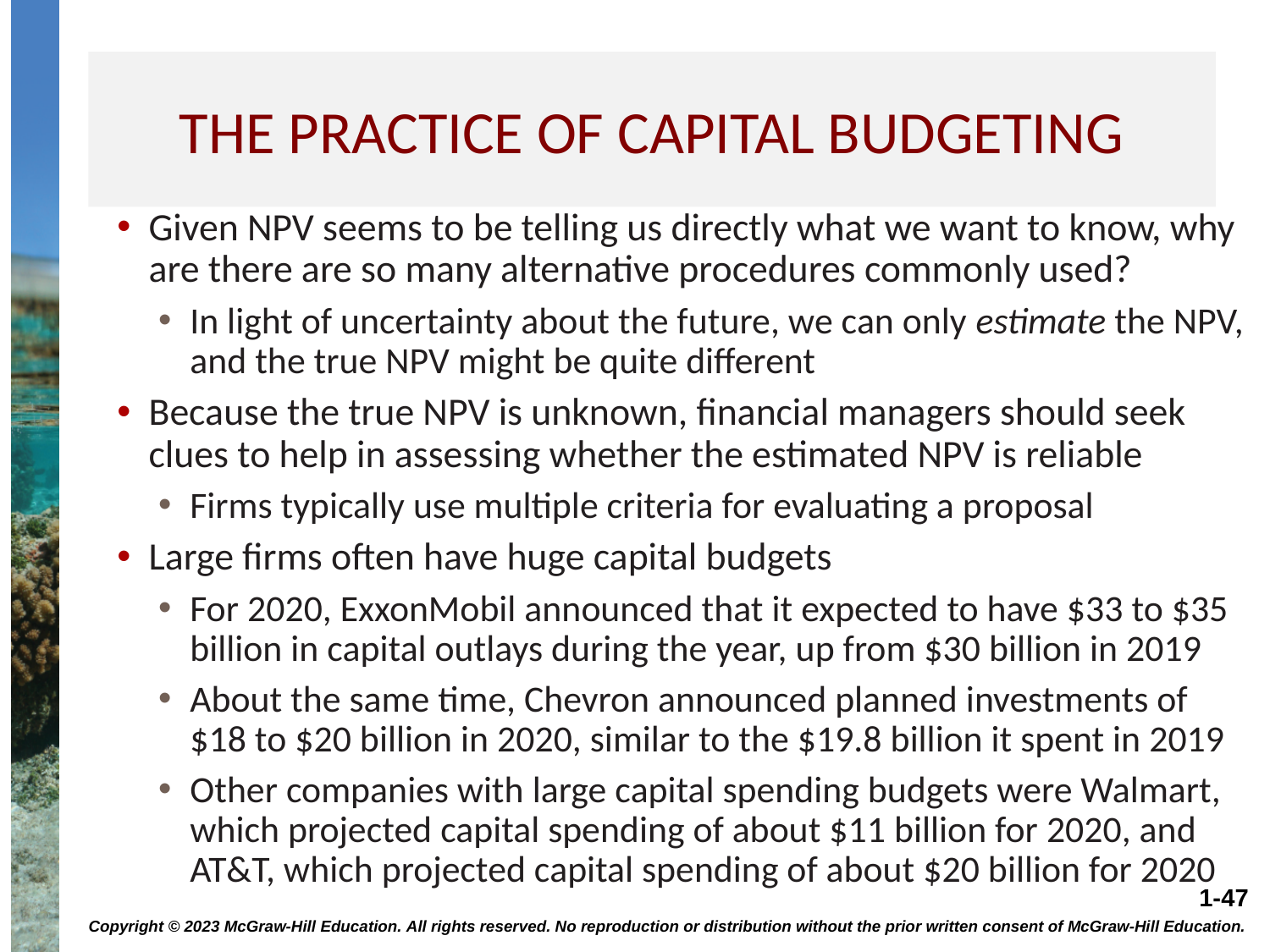

# The practice of capital budgeting
Given NPV seems to be telling us directly what we want to know, why are there are so many alternative procedures commonly used?
In light of uncertainty about the future, we can only estimate the NPV, and the true NPV might be quite different
Because the true NPV is unknown, financial managers should seek clues to help in assessing whether the estimated NPV is reliable
Firms typically use multiple criteria for evaluating a proposal
Large firms often have huge capital budgets
For 2020, ExxonMobil announced that it expected to have $33 to $35 billion in capital outlays during the year, up from $30 billion in 2019
About the same time, Chevron announced planned investments of $18 to $20 billion in 2020, similar to the $19.8 billion it spent in 2019
Other companies with large capital spending budgets were Walmart, which projected capital spending of about $11 billion for 2020, and AT&T, which projected capital spending of about $20 billion for 2020
Copyright © 2023 McGraw-Hill Education. All rights reserved. No reproduction or distribution without the prior written consent of McGraw-Hill Education.